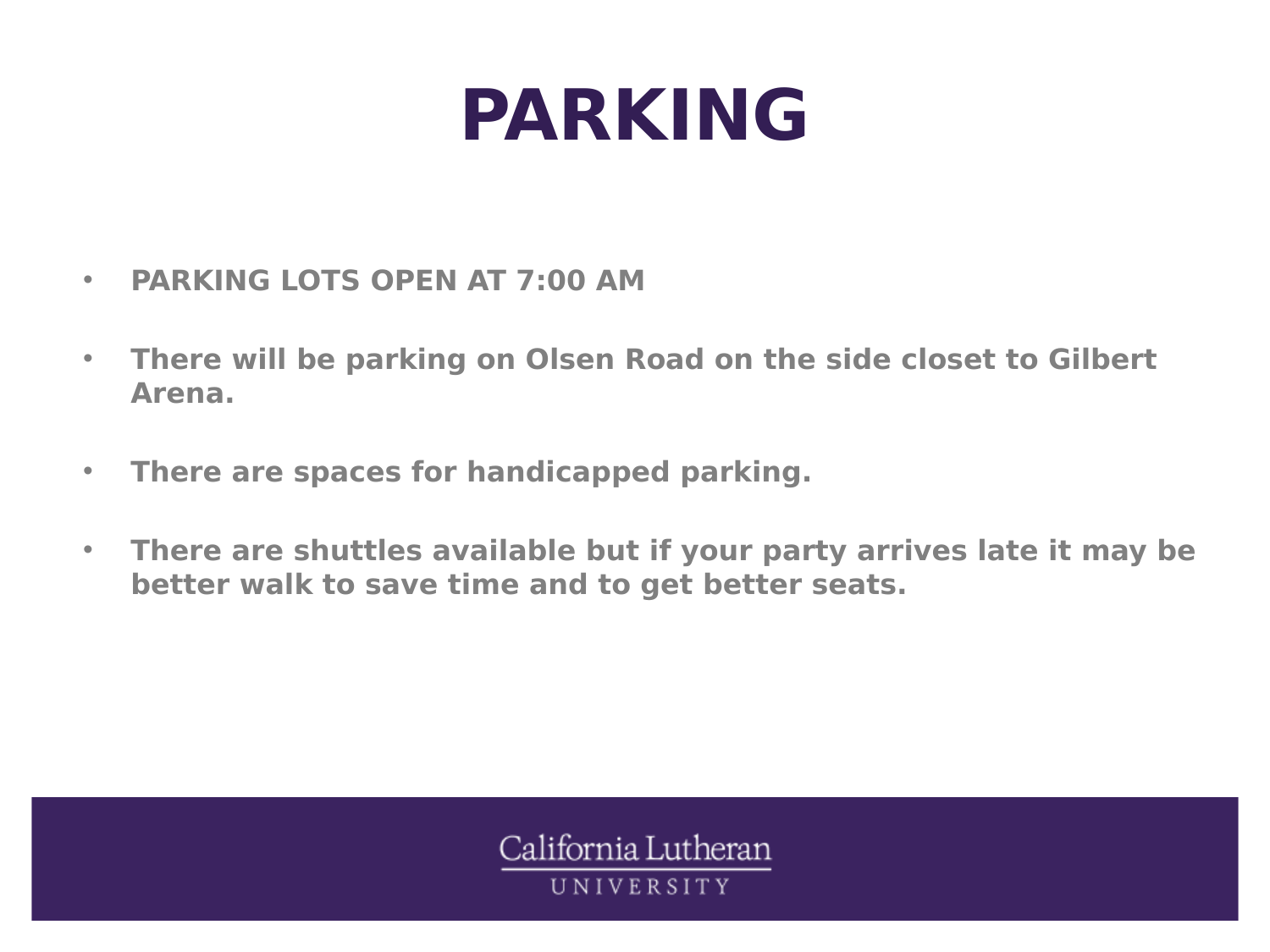

# PARKING

PARKING LOTS OPEN AT 7:00 AM

There will be parking on Olsen Road on the side closet to Gilbert Arena.

There are spaces for handicapped parking.

There are shuttles available but if your party arrives late it may be better walk to save time and to get better seats.